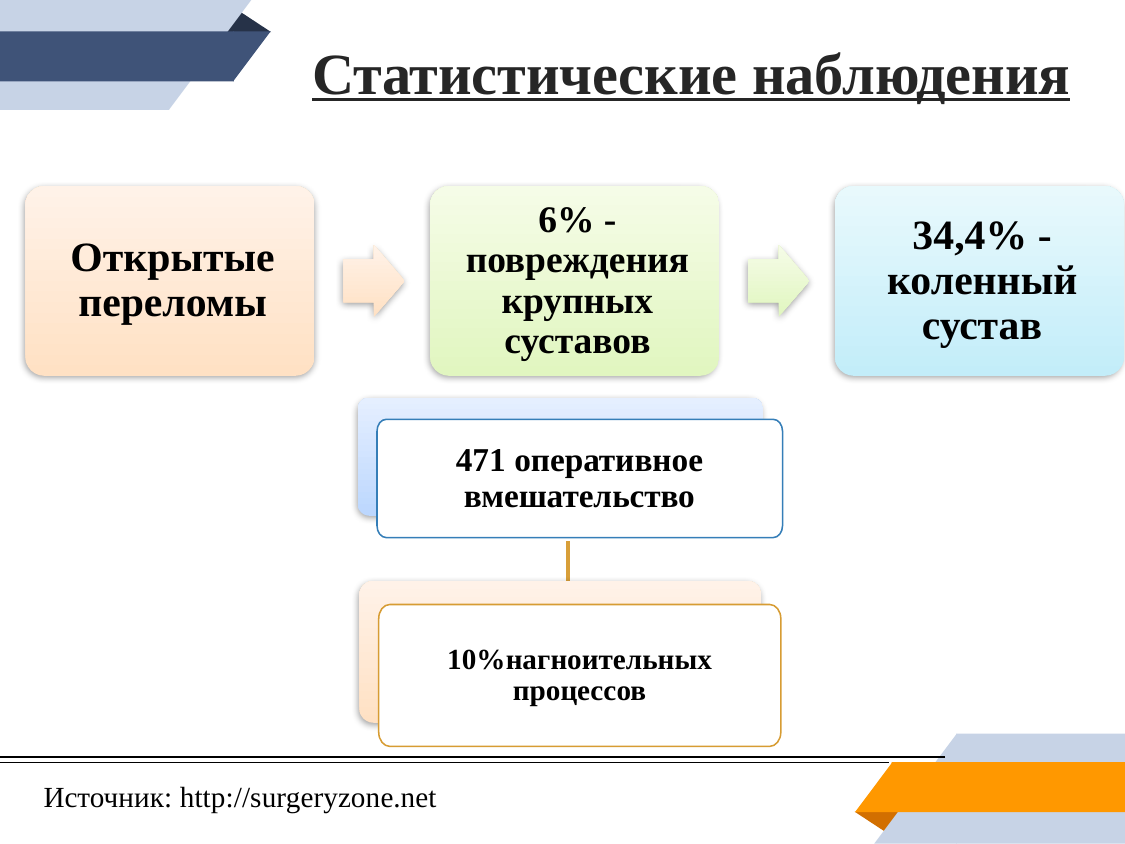

Статистические наблюдения
Открытые переломы

6% -повреждения крупных суставов

34,4% - коленный сустав

471 оперативное вмешательство

10%нагноительных процессов
4
Источник: http://surgeryzone.net